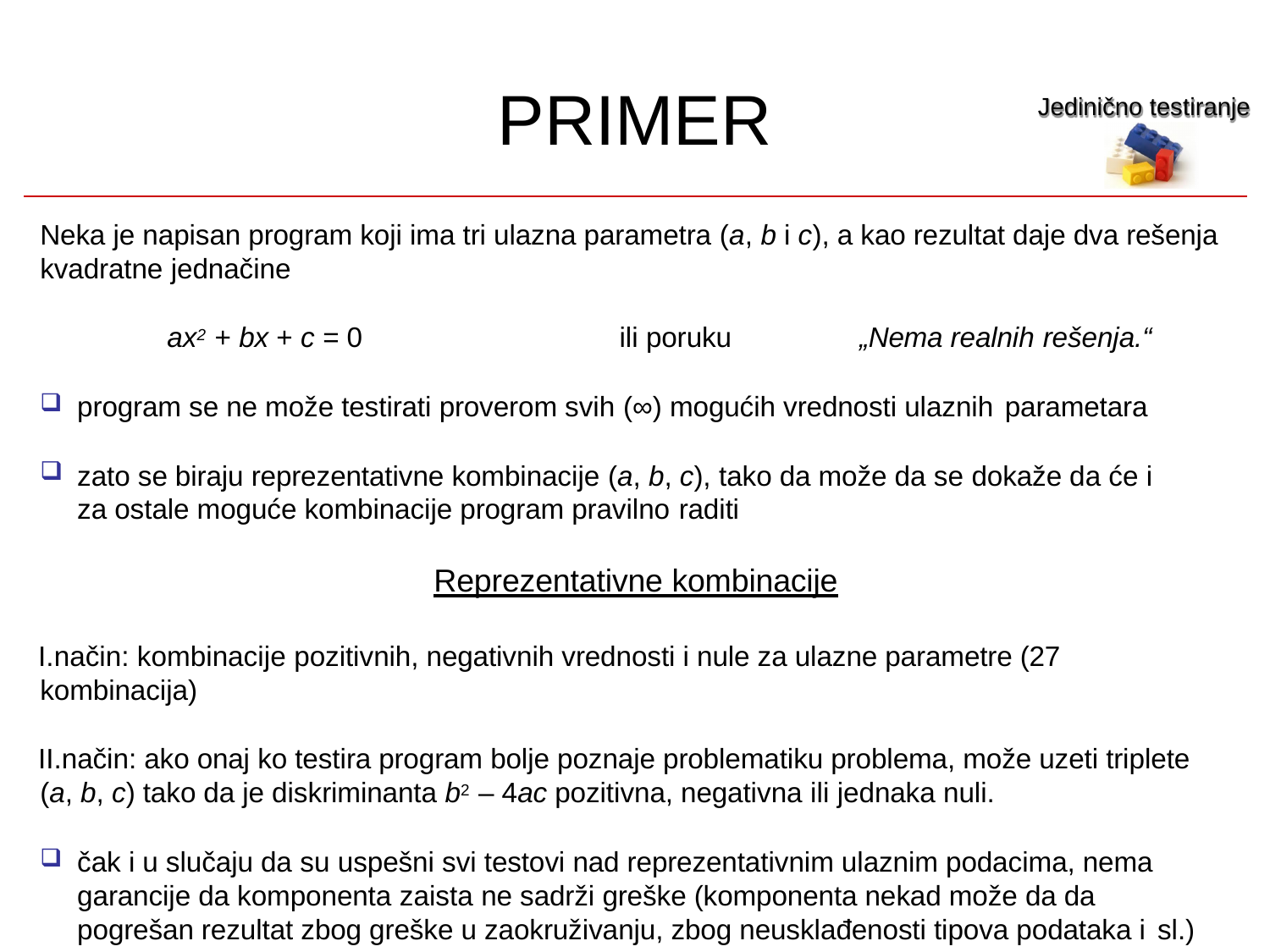

# PRIMER

Jedinično testiranje

Neka je napisan program koji ima tri ulazna parametra (a, b i c), a kao rezultat daje dva rešenja  kvadratne jednačine

ax2  + bx + c = 0	ili poruku	„Nema realnih rešenja.“

program se ne može testirati proverom svih (∞) mogućih vrednosti ulaznih parametara

zato se biraju reprezentativne kombinacije (a, b, c), tako da može da se dokaže da će i  za ostale moguće kombinacije program pravilno raditi

Reprezentativne kombinacije

način: kombinacije pozitivnih, negativnih vrednosti i nule za ulazne parametre (27 kombinacija)

način: ako onaj ko testira program bolje poznaje problematiku problema, može uzeti triplete  (a, b, c) tako da je diskriminanta b2  – 4ac pozitivna, negativna ili jednaka nuli.

čak i u slučaju da su uspešni svi testovi nad reprezentativnim ulaznim podacima, nema  garancije da komponenta zaista ne sadrži greške (komponenta nekad može da da  pogrešan rezultat zbog greške u zaokruživanju, zbog neusklađenosti tipova podataka i sl.)